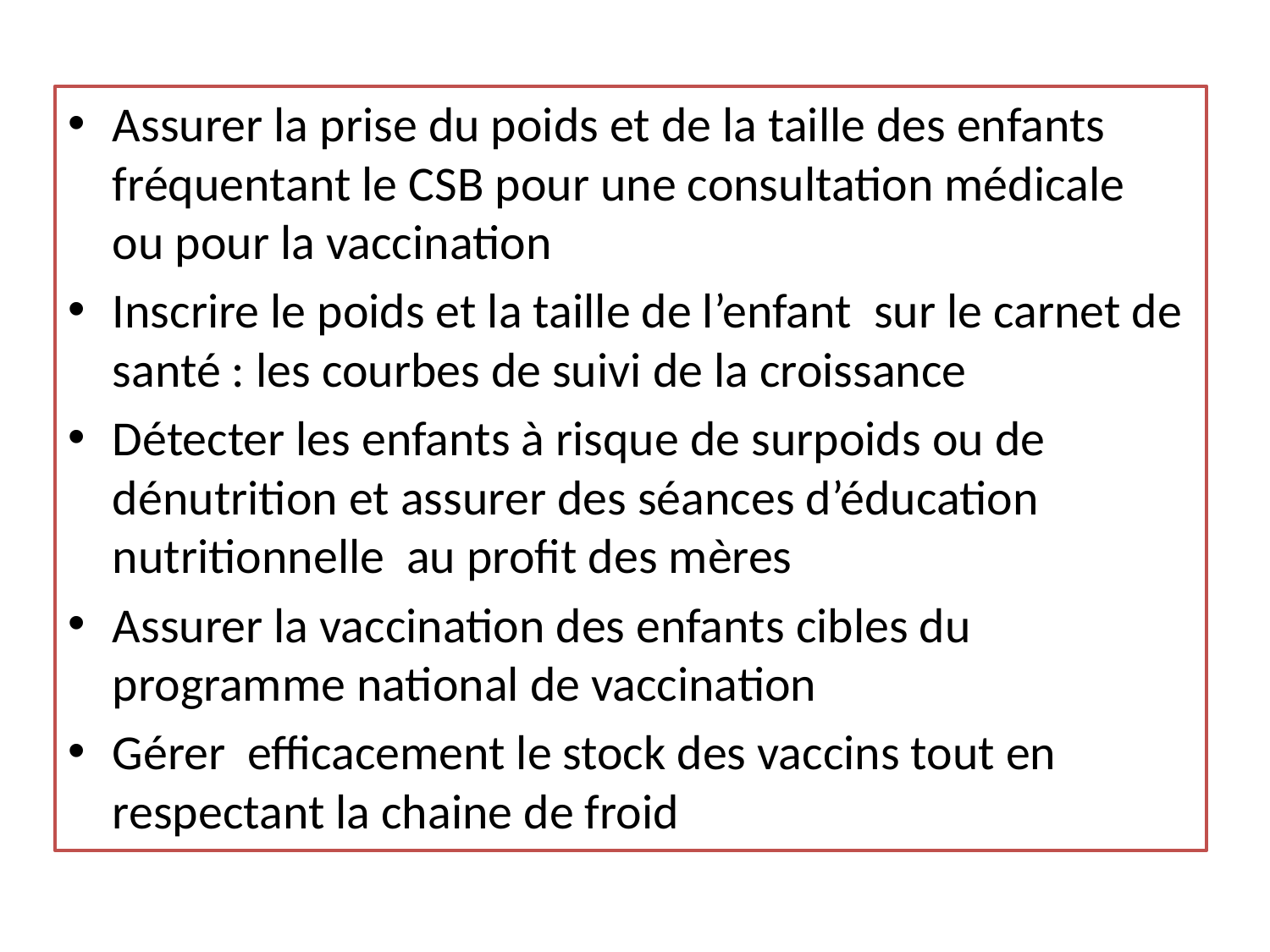

Assurer la prise du poids et de la taille des enfants fréquentant le CSB pour une consultation médicale  ou pour la vaccination
Inscrire le poids et la taille de l’enfant  sur le carnet de santé : les courbes de suivi de la croissance
Détecter les enfants à risque de surpoids ou de dénutrition et assurer des séances d’éducation nutritionnelle  au profit des mères
Assurer la vaccination des enfants cibles du programme national de vaccination
Gérer  efficacement le stock des vaccins tout en respectant la chaine de froid